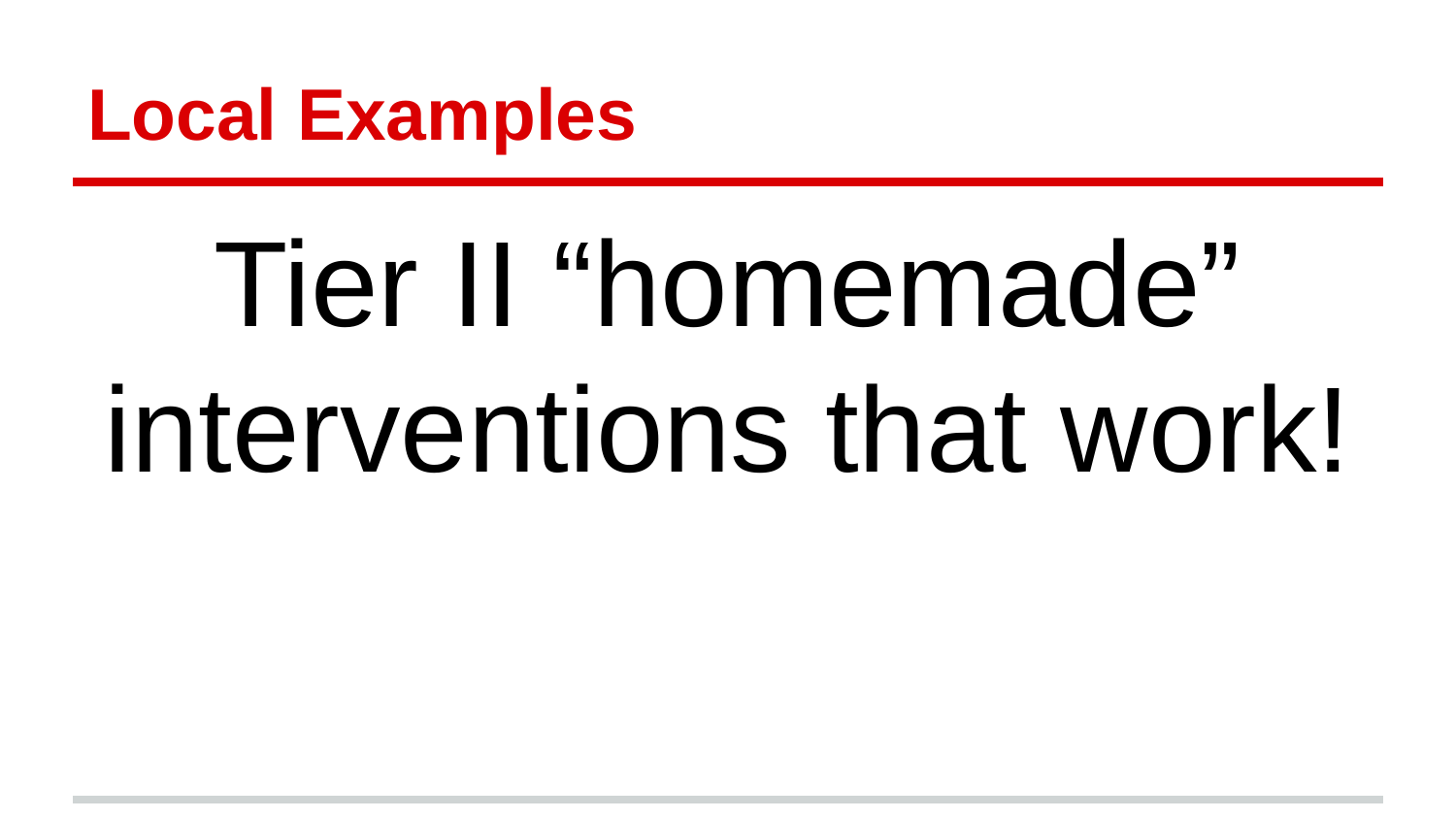

# Local Examples
Tier II “homemade” interventions that work!